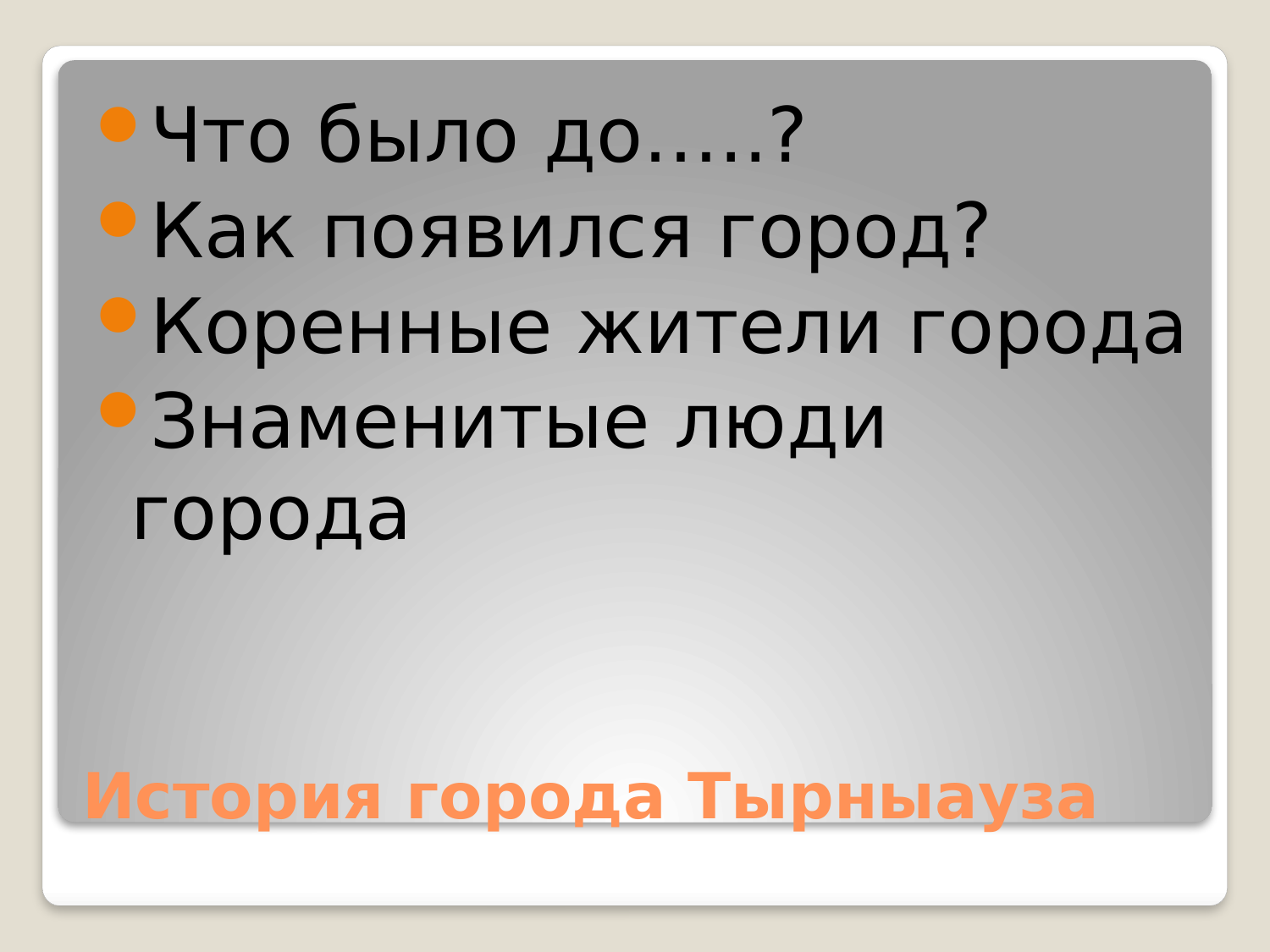

Что было до…..?
Как появился город?
Коренные жители города
Знаменитые люди города

# История города Тырныауза